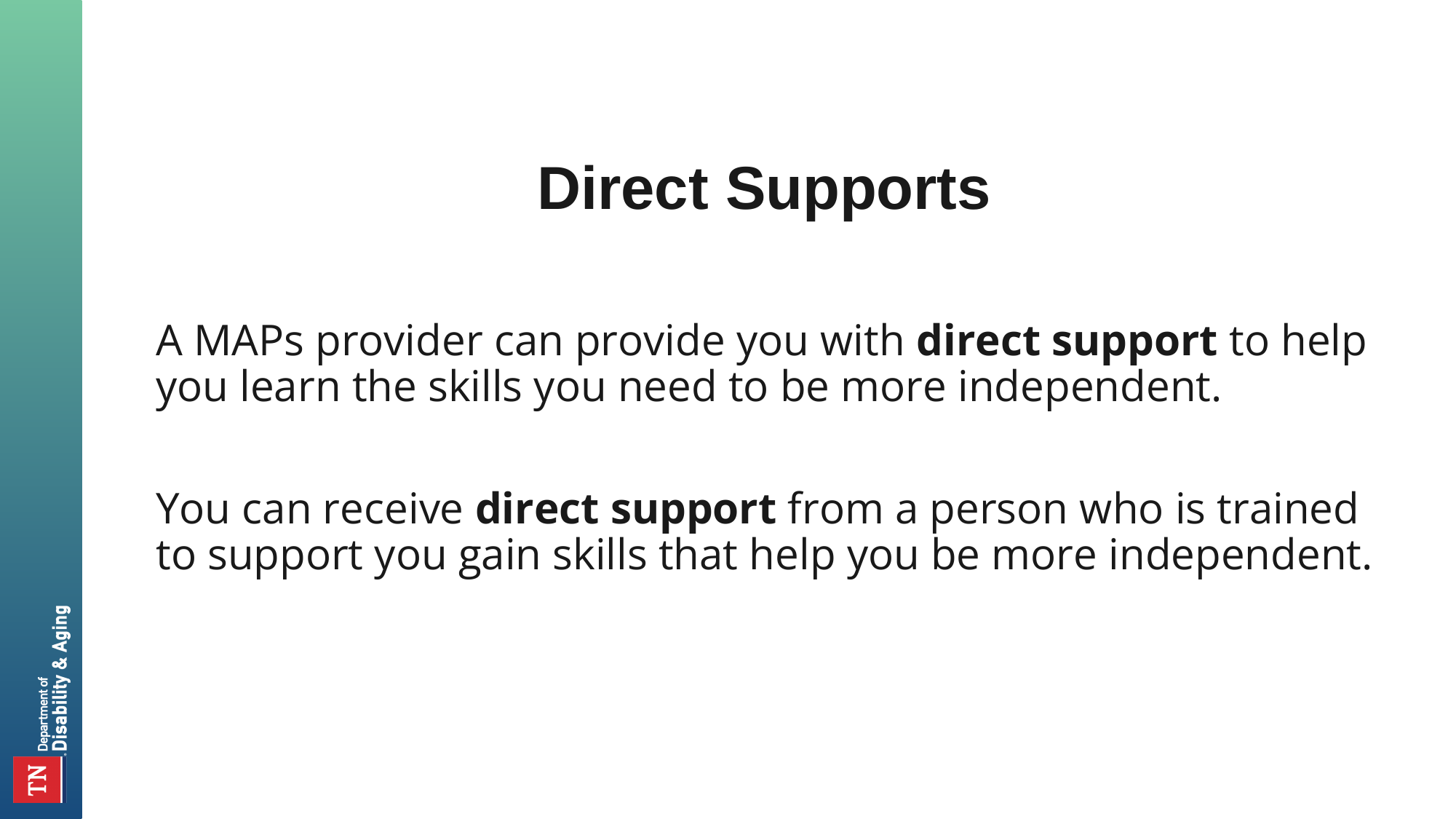

# Direct Supports

A MAPs provider can provide you with direct support to help you learn the skills you need to be more independent.

You can receive direct support from a person who is trained to support you gain skills that help you be more independent.